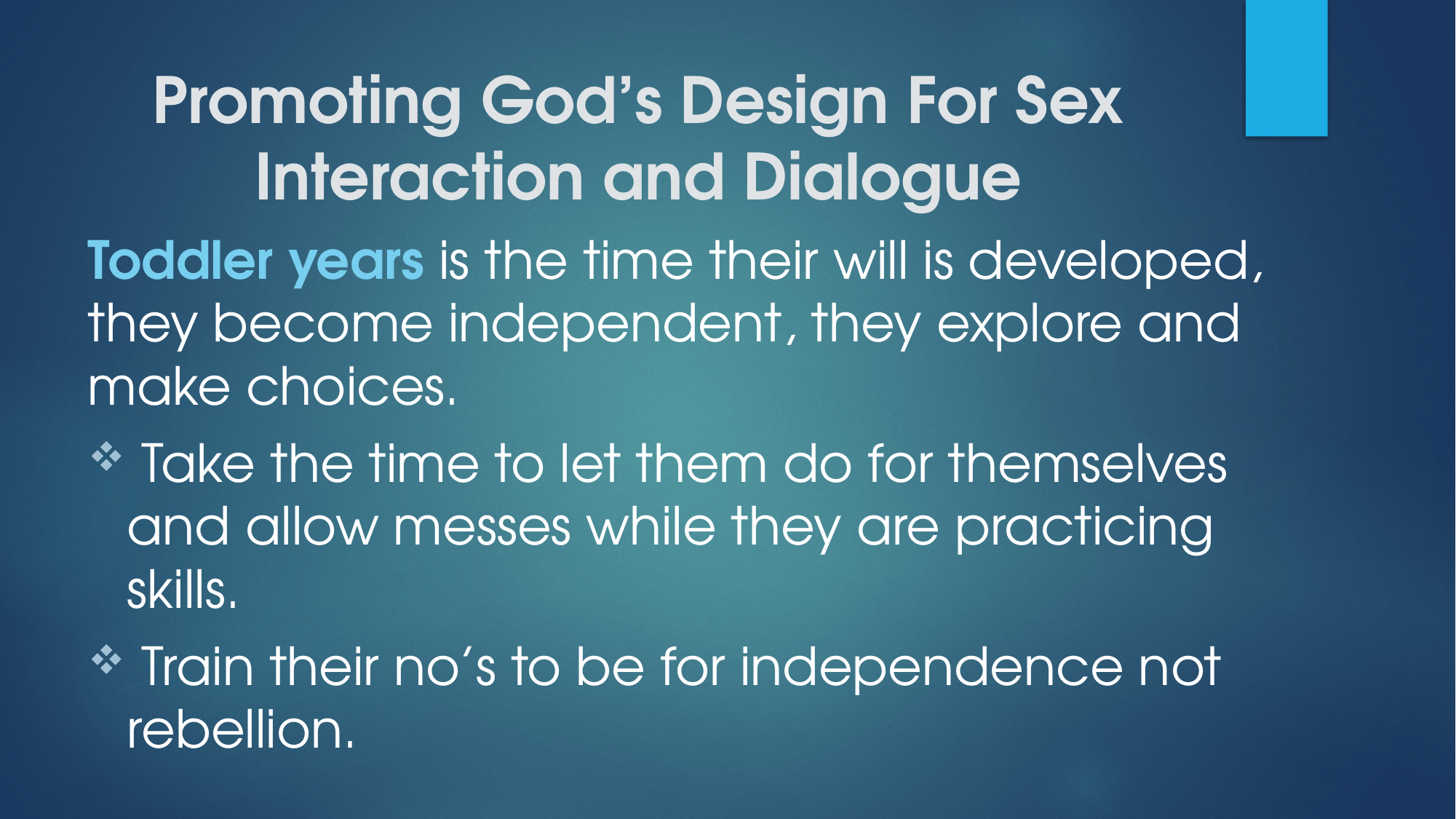

# Promoting God’s Design For Sex Interaction and Dialogue
Toddler years is the time their will is developed, they become independent, they explore and make choices.
 Take the time to let them do for themselves and allow messes while they are practicing skills.
 Train their no’s to be for independence not rebellion.